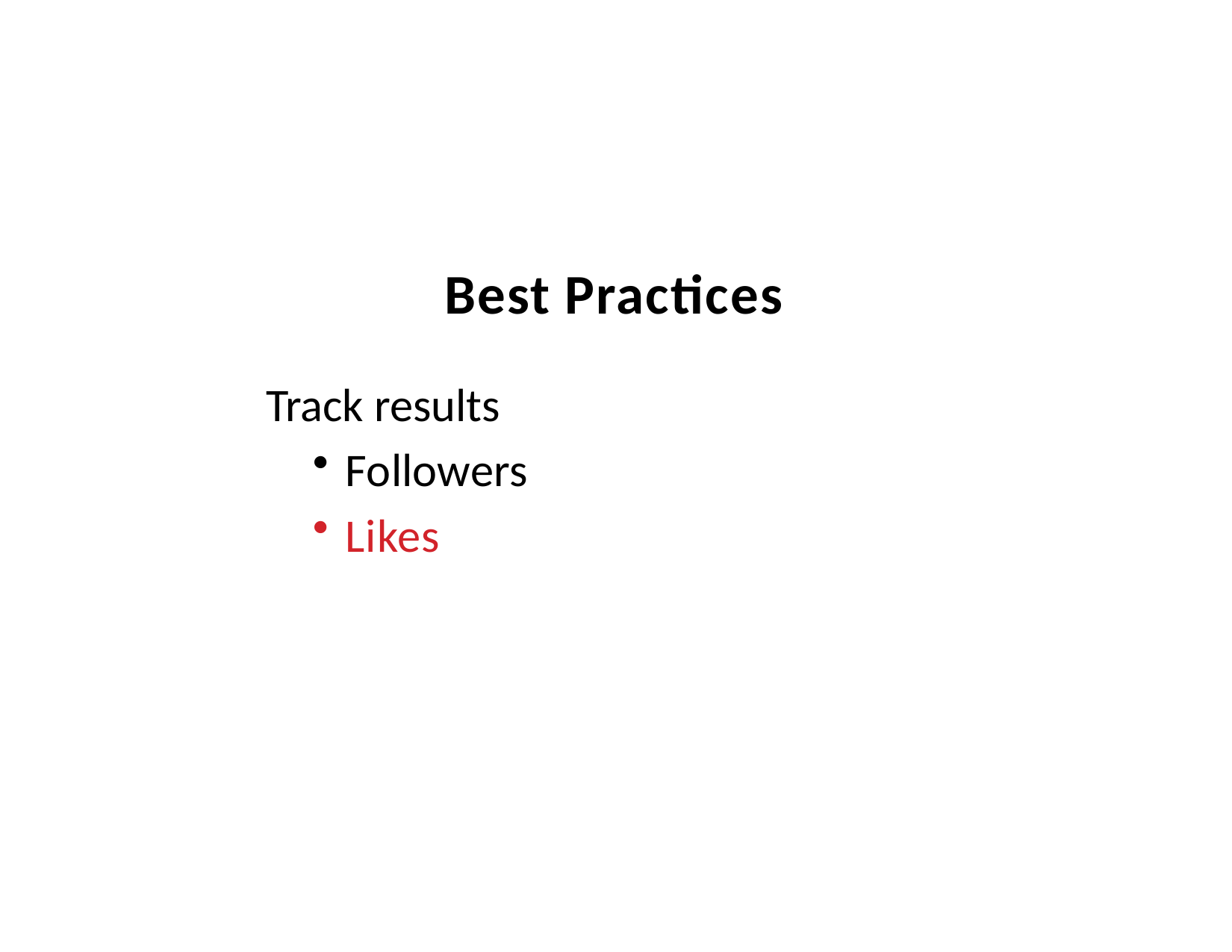

# Best Practices
Track results
Followers
Likes